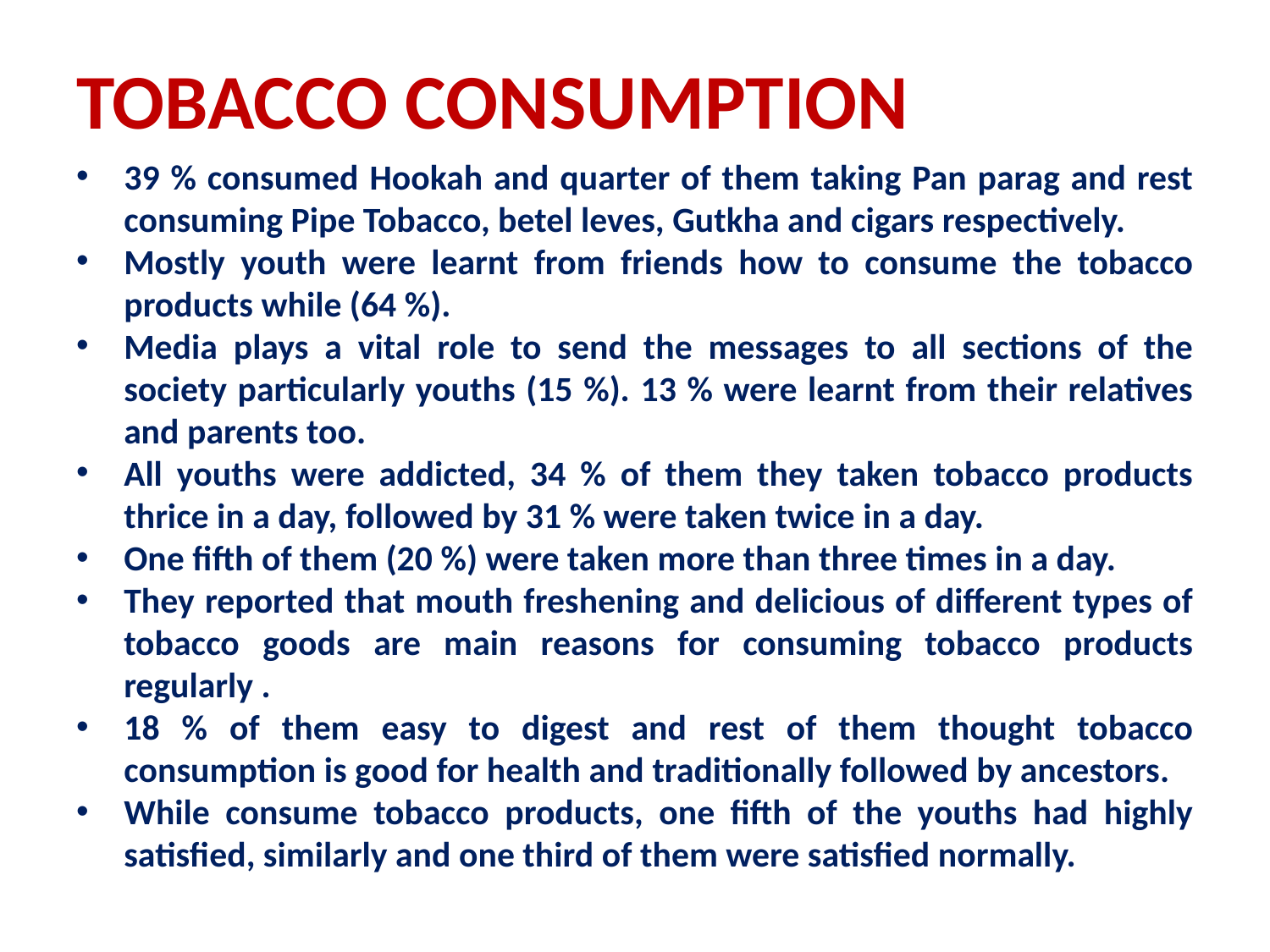

# TOBACCO CONSUMPTION
39 % consumed Hookah and quarter of them taking Pan parag and rest consuming Pipe Tobacco, betel leves, Gutkha and cigars respectively.
Mostly youth were learnt from friends how to consume the tobacco products while (64 %).
Media plays a vital role to send the messages to all sections of the society particularly youths (15 %). 13 % were learnt from their relatives and parents too.
All youths were addicted, 34 % of them they taken tobacco products thrice in a day, followed by 31 % were taken twice in a day.
One fifth of them (20 %) were taken more than three times in a day.
They reported that mouth freshening and delicious of different types of tobacco goods are main reasons for consuming tobacco products regularly .
18 % of them easy to digest and rest of them thought tobacco consumption is good for health and traditionally followed by ancestors.
While consume tobacco products, one fifth of the youths had highly satisfied, similarly and one third of them were satisfied normally.